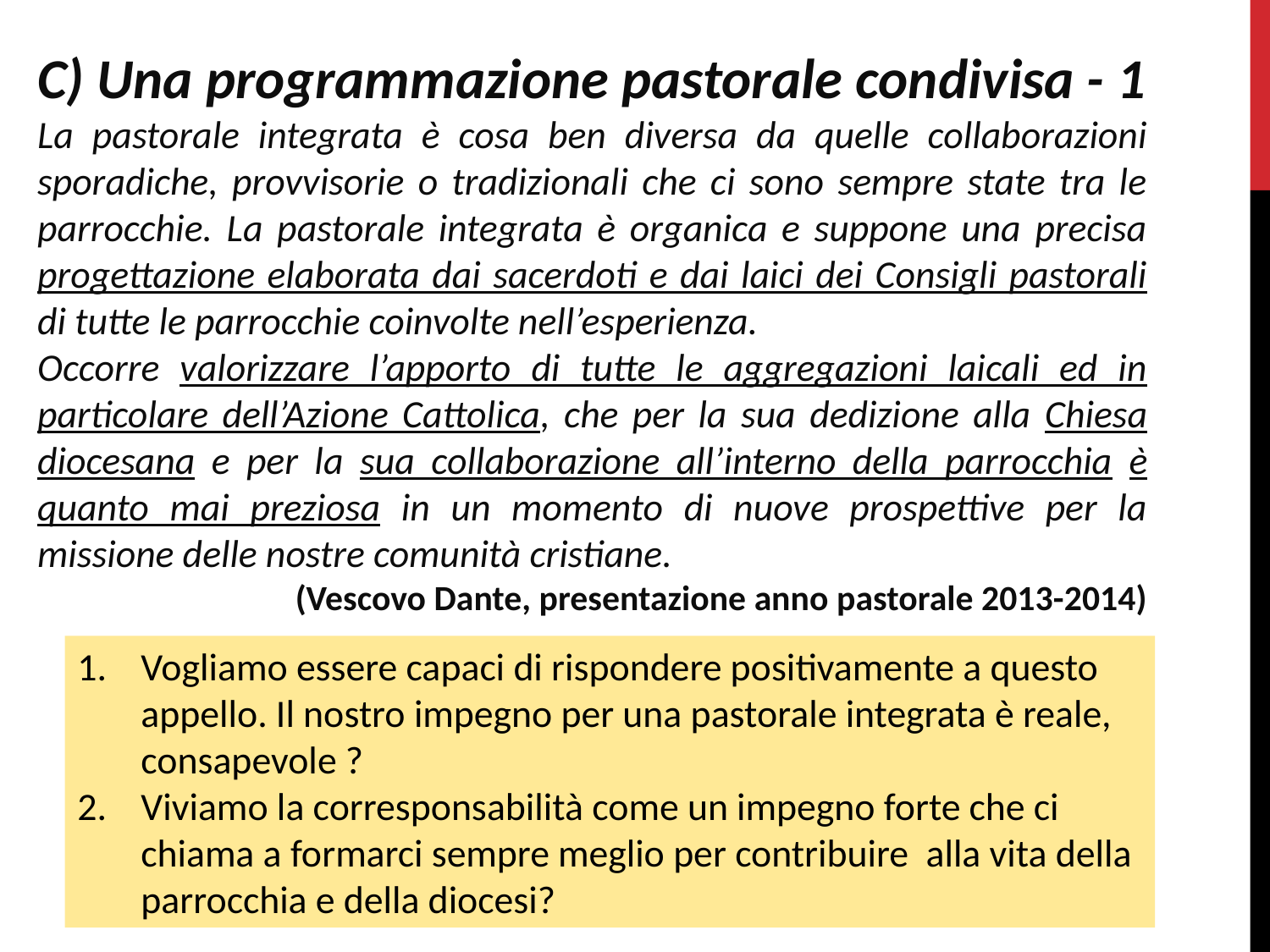

C) Una programmazione pastorale condivisa - 1
La pastorale integrata è cosa ben diversa da quelle collaborazioni sporadiche, provvisorie o tradizionali che ci sono sempre state tra le parrocchie. La pastorale integrata è organica e suppone una precisa progettazione elaborata dai sacerdoti e dai laici dei Consigli pastorali di tutte le parrocchie coinvolte nell’esperienza.
Occorre valorizzare l’apporto di tutte le aggregazioni laicali ed in particolare dell’Azione Cattolica, che per la sua dedizione alla Chiesa diocesana e per la sua collaborazione all’interno della parrocchia è quanto mai preziosa in un momento di nuove prospettive per la missione delle nostre comunità cristiane.
(Vescovo Dante, presentazione anno pastorale 2013-2014)

Vogliamo essere capaci di rispondere positivamente a questo appello. Il nostro impegno per una pastorale integrata è reale, consapevole ?
Viviamo la corresponsabilità come un impegno forte che ci chiama a formarci sempre meglio per contribuire  alla vita della parrocchia e della diocesi?